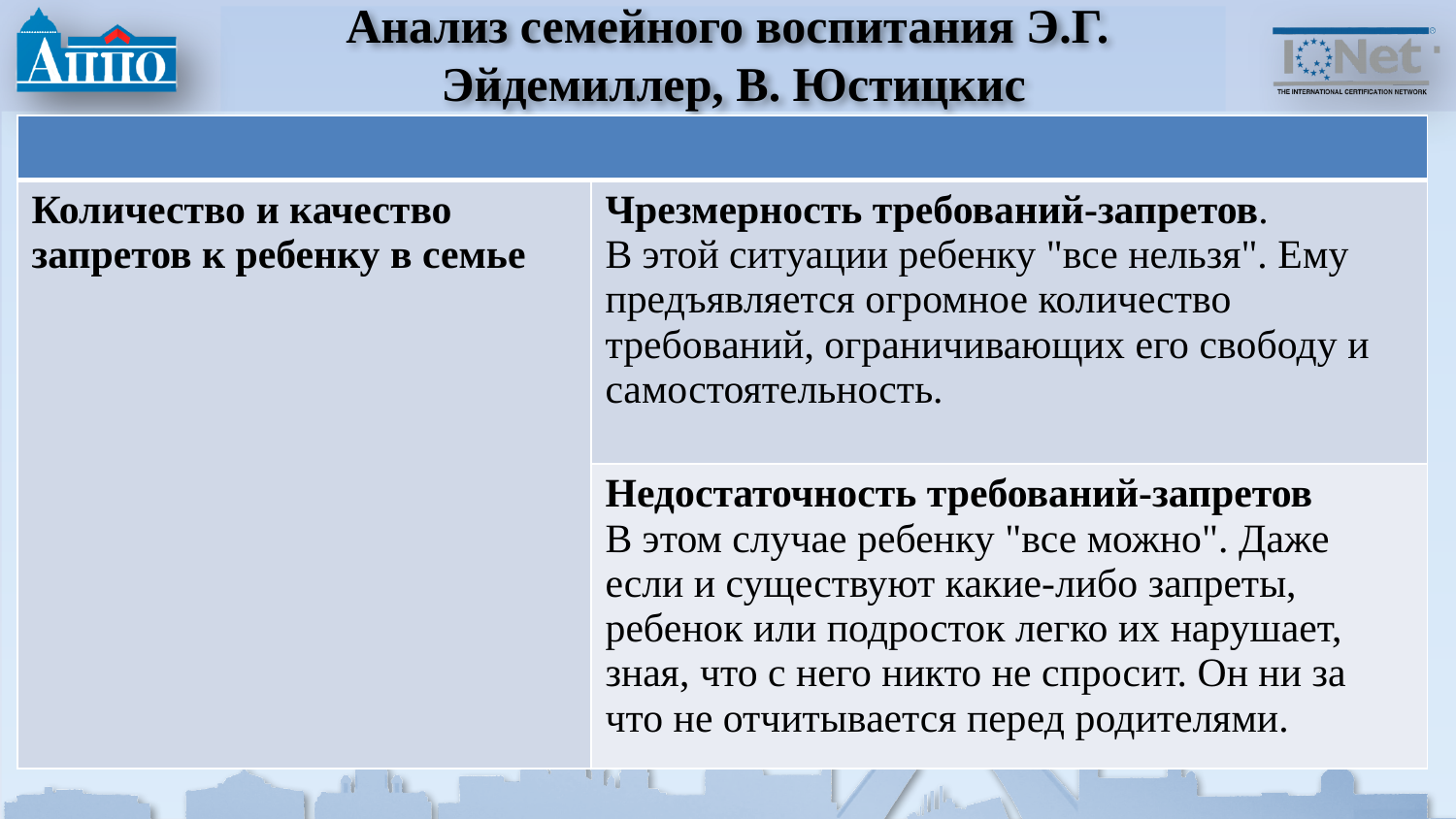

# Анализ семейного воспитания Э.Г.  Эйдемиллер, В. Юстицкис
|  |  |
| --- | --- |
| Количество и качество запретов к ребенку в семье | Чрезмерность требований-запретов. В этой ситуации ребенку "все нельзя". Ему предъявляется огромное количество требований, ограничивающих его свободу и самостоятельность. |
|  | Недостаточность требований-запретов В этом случае ребенку "все можно". Даже если и существуют какие-либо запреты, ребенок или подросток легко их нарушает, зная, что с него никто не спросит. Он ни за что не отчитывается перед родителями. |